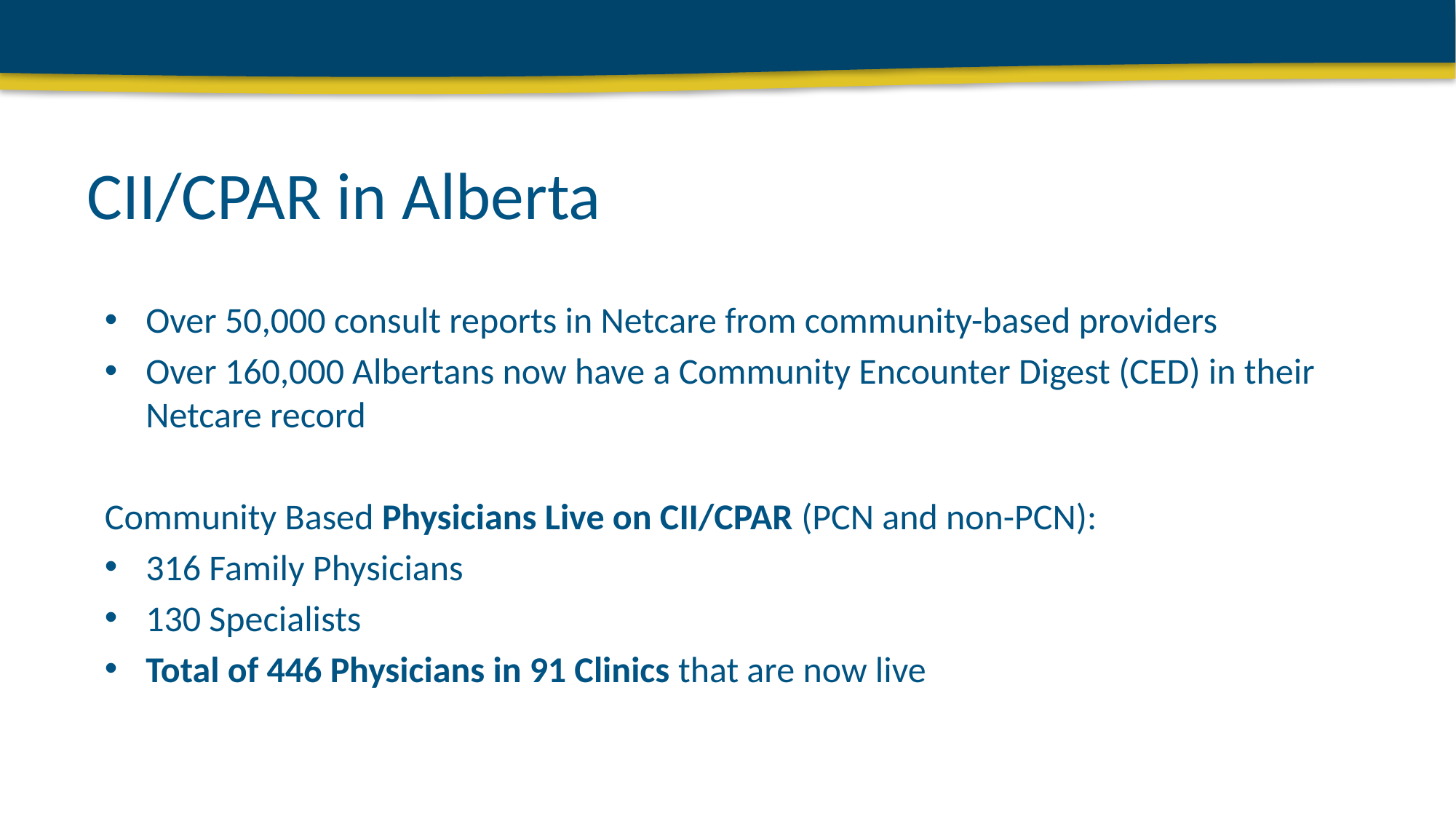

# CII/CPAR in Alberta
Over 50,000 consult reports in Netcare from community-based providers
Over 160,000 Albertans now have a Community Encounter Digest (CED) in their Netcare record

Community Based Physicians Live on CII/CPAR (PCN and non-PCN):
316 Family Physicians
130 Specialists
Total of 446 Physicians in 91 Clinics that are now live